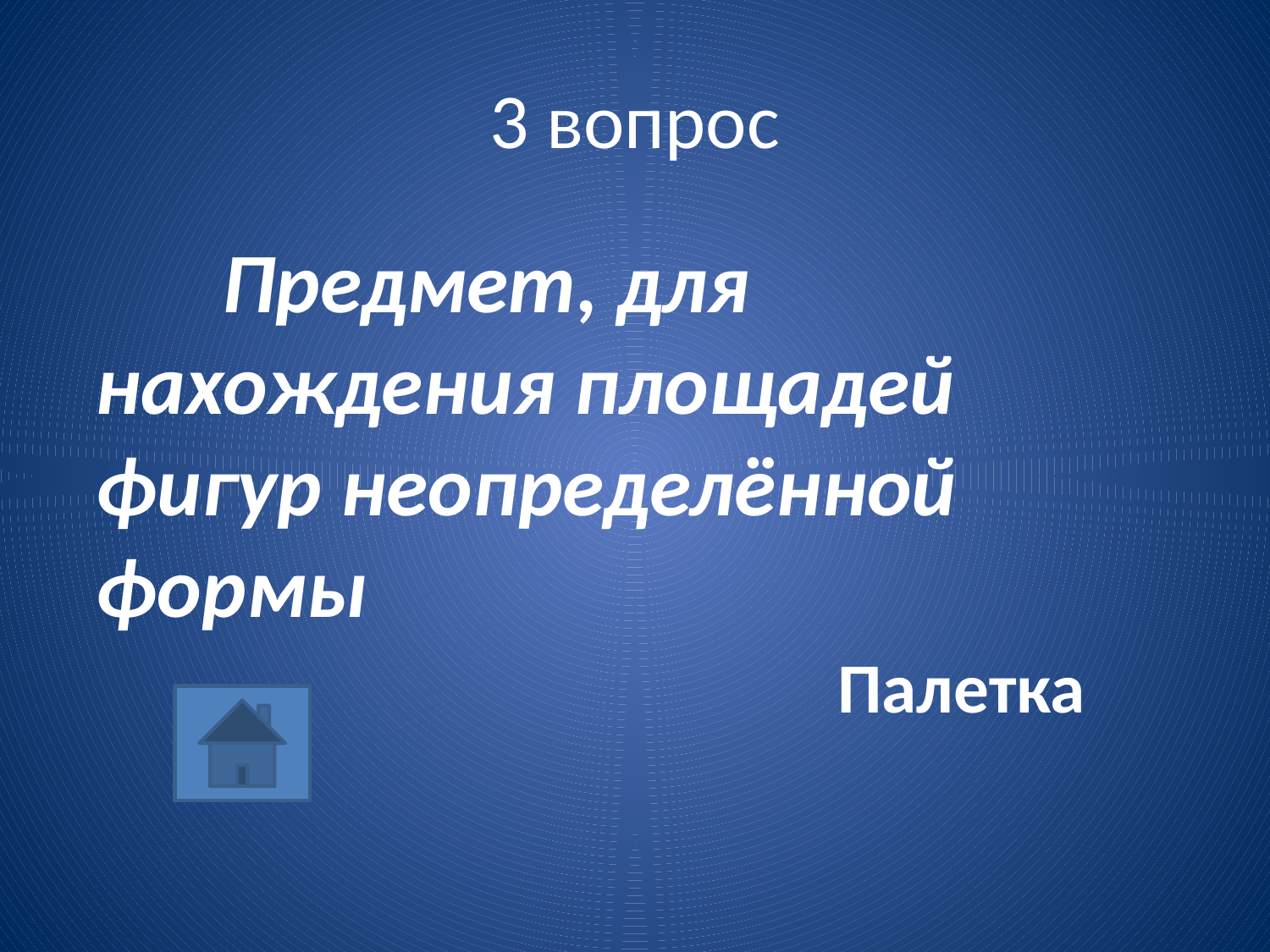

# 3 вопрос
		Предмет, для нахождения площадей фигур неопределённой формы

Палетка